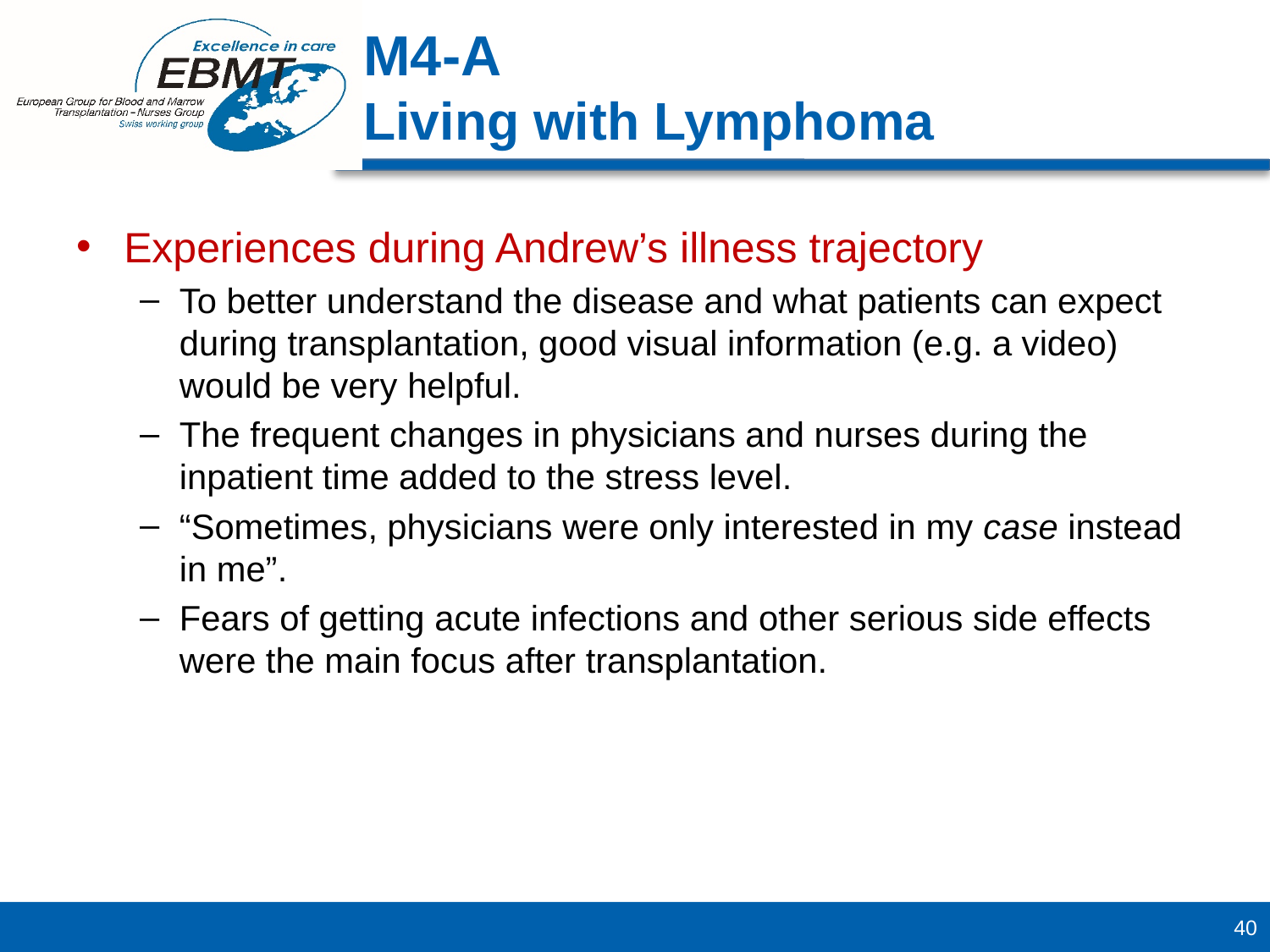

M4-A
Living with Lymphoma
Experiences during Andrew’s illness trajectory
To better understand the disease and what patients can expect during transplantation, good visual information (e.g. a video) would be very helpful.
The frequent changes in physicians and nurses during the inpatient time added to the stress level.
“Sometimes, physicians were only interested in my case instead in me”.
Fears of getting acute infections and other serious side effects were the main focus after transplantation.